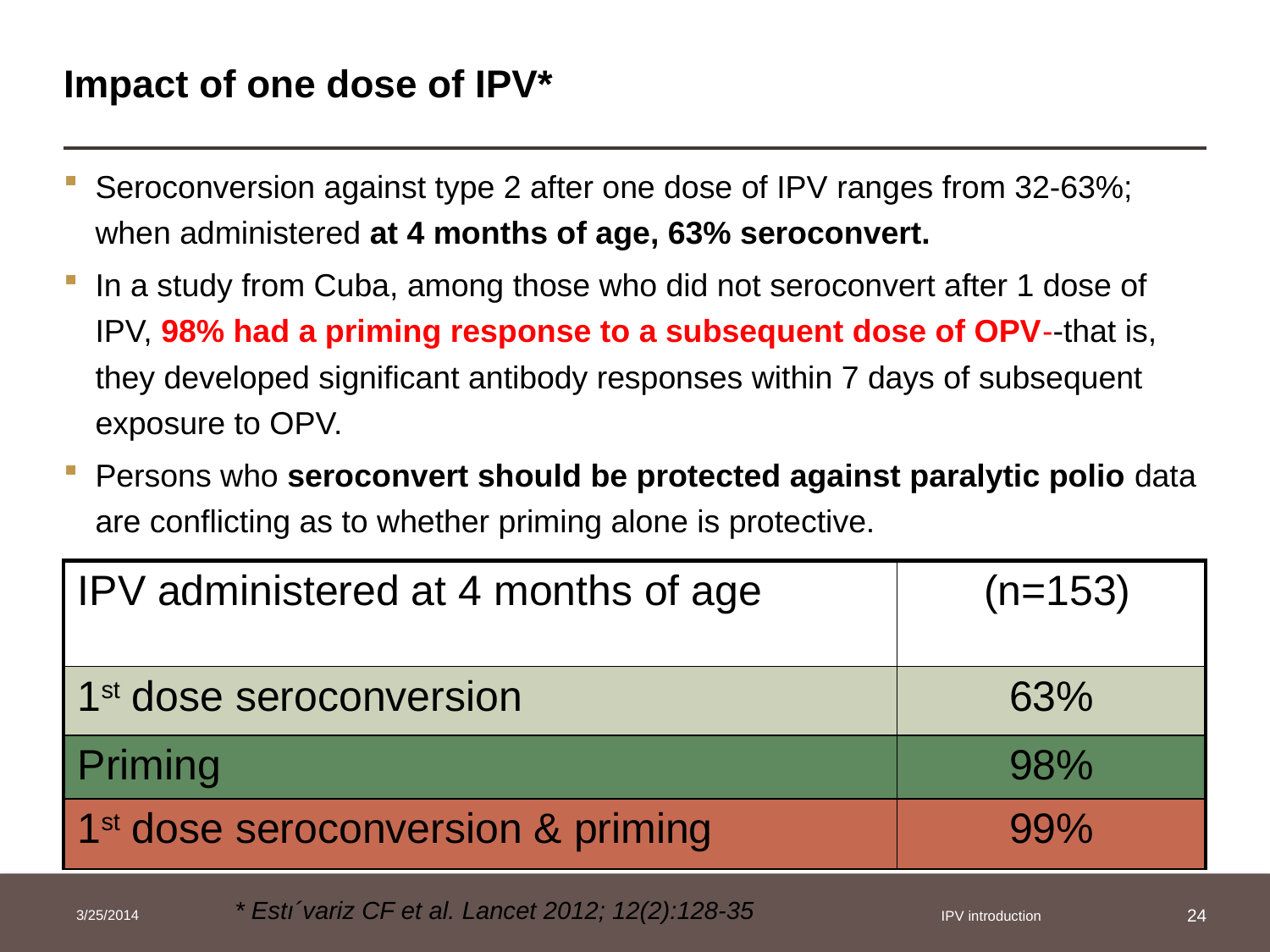

# Impact of one dose of IPV*
Seroconversion against type 2 after one dose of IPV ranges from 32-63%;  when administered at 4 months of age, 63% seroconvert.
In a study from Cuba, among those who did not seroconvert after 1 dose of IPV, 98% had a priming response to a subsequent dose of OPV--that is, they developed significant antibody responses within 7 days of subsequent exposure to OPV.
Persons who seroconvert should be protected against paralytic polio data are conflicting as to whether priming alone is protective.

| IPV administered at 4 months of age | (n=153) |
| --- | --- |
| 1st dose seroconversion | 63% |
| Priming | 98% |
| 1st dose seroconversion & priming | 99% |
* Estı´variz CF et al. Lancet 2012; 12(2):128-35
3/25/2014
IPV introduction
24